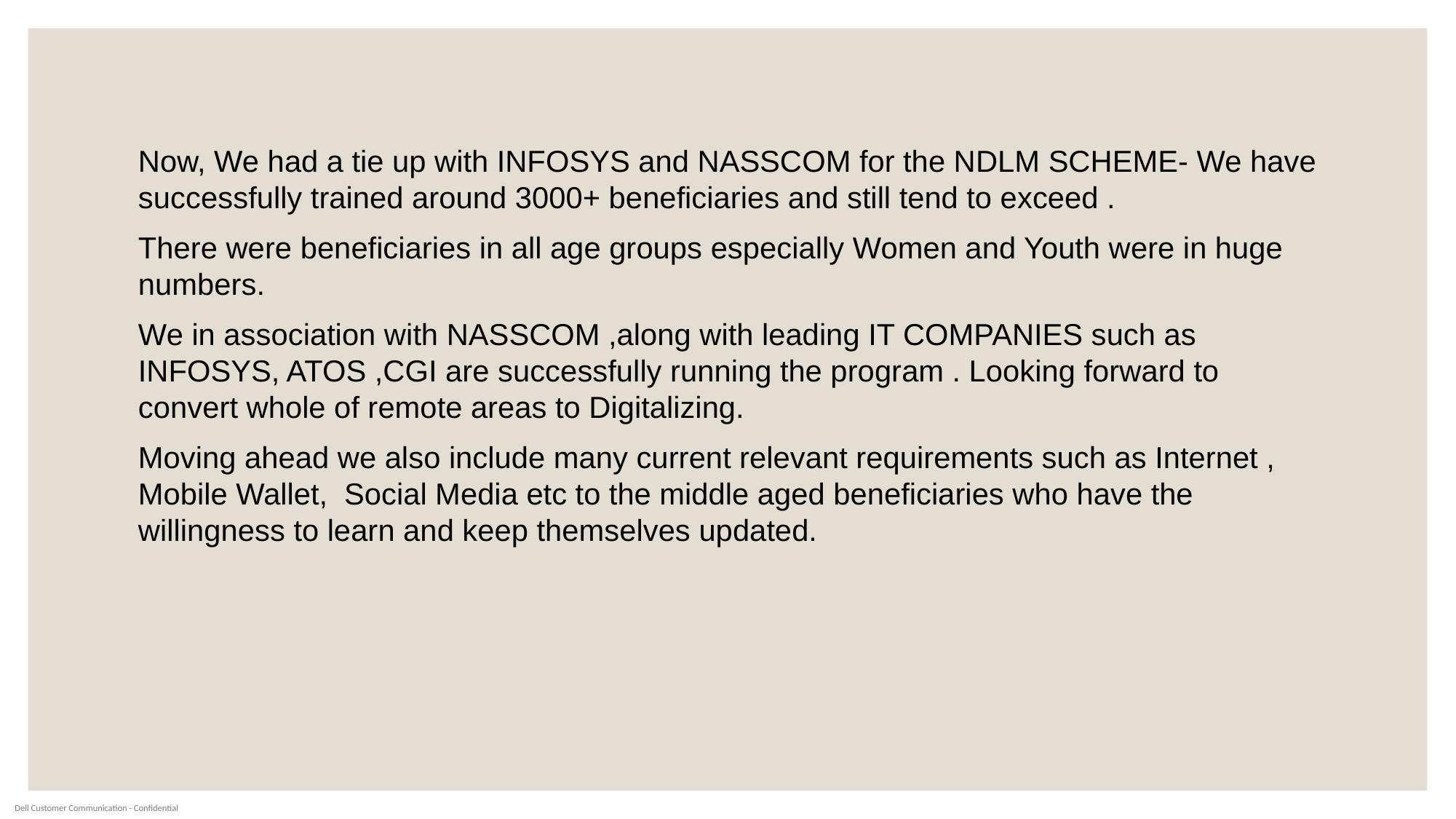

#
Now, We had a tie up with INFOSYS and NASSCOM for the NDLM SCHEME- We have successfully trained around 3000+ beneficiaries and still tend to exceed .
There were beneficiaries in all age groups especially Women and Youth were in huge numbers.
We in association with NASSCOM ,along with leading IT COMPANIES such as INFOSYS, ATOS ,CGI are successfully running the program . Looking forward to convert whole of remote areas to Digitalizing.
Moving ahead we also include many current relevant requirements such as Internet , Mobile Wallet,  Social Media etc to the middle aged beneficiaries who have the willingness to learn and keep themselves updated.